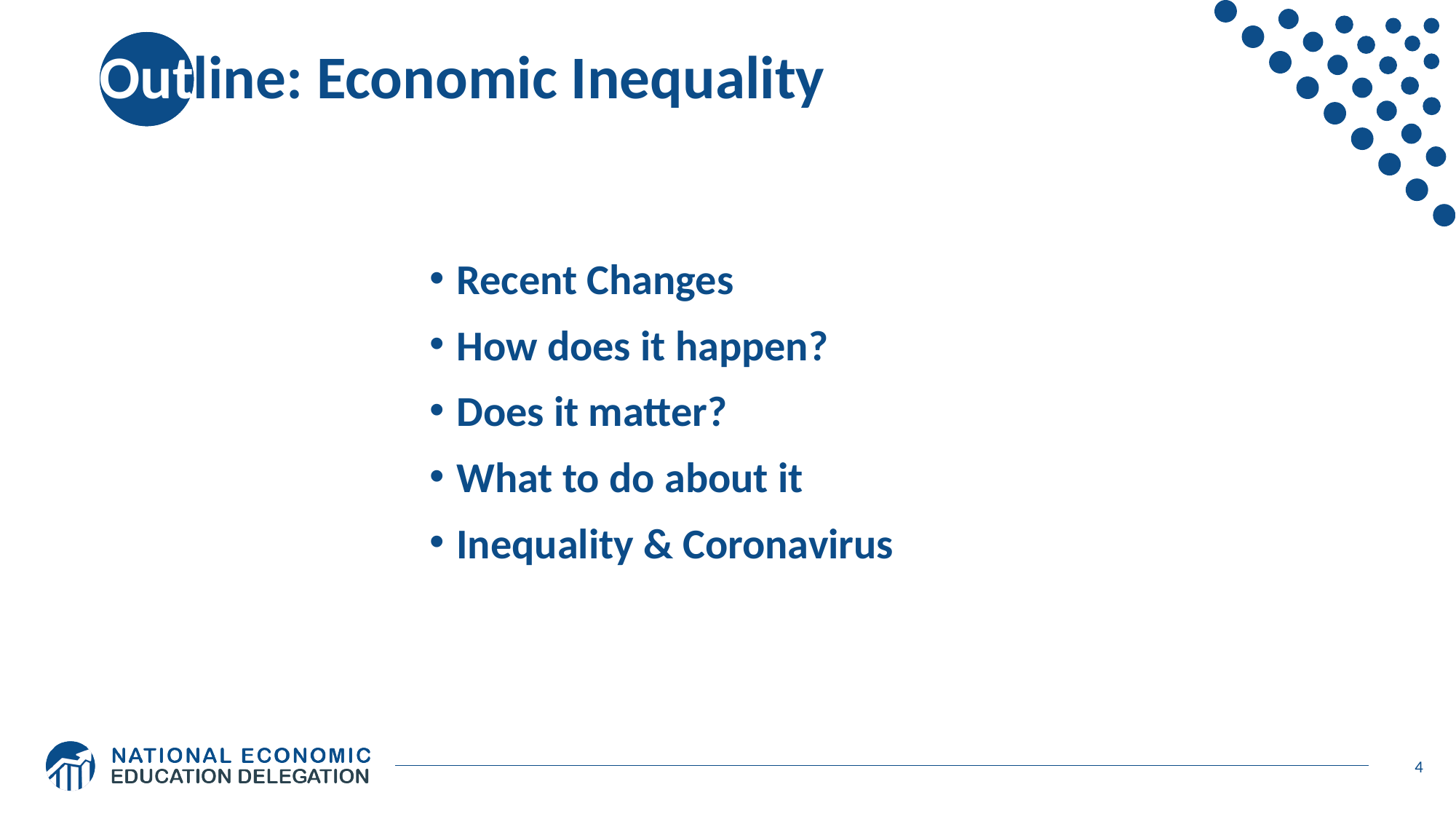

# Outline: Economic Inequality

Recent Changes
How does it happen?
Does it matter?
What to do about it
Inequality & Coronavirus
4